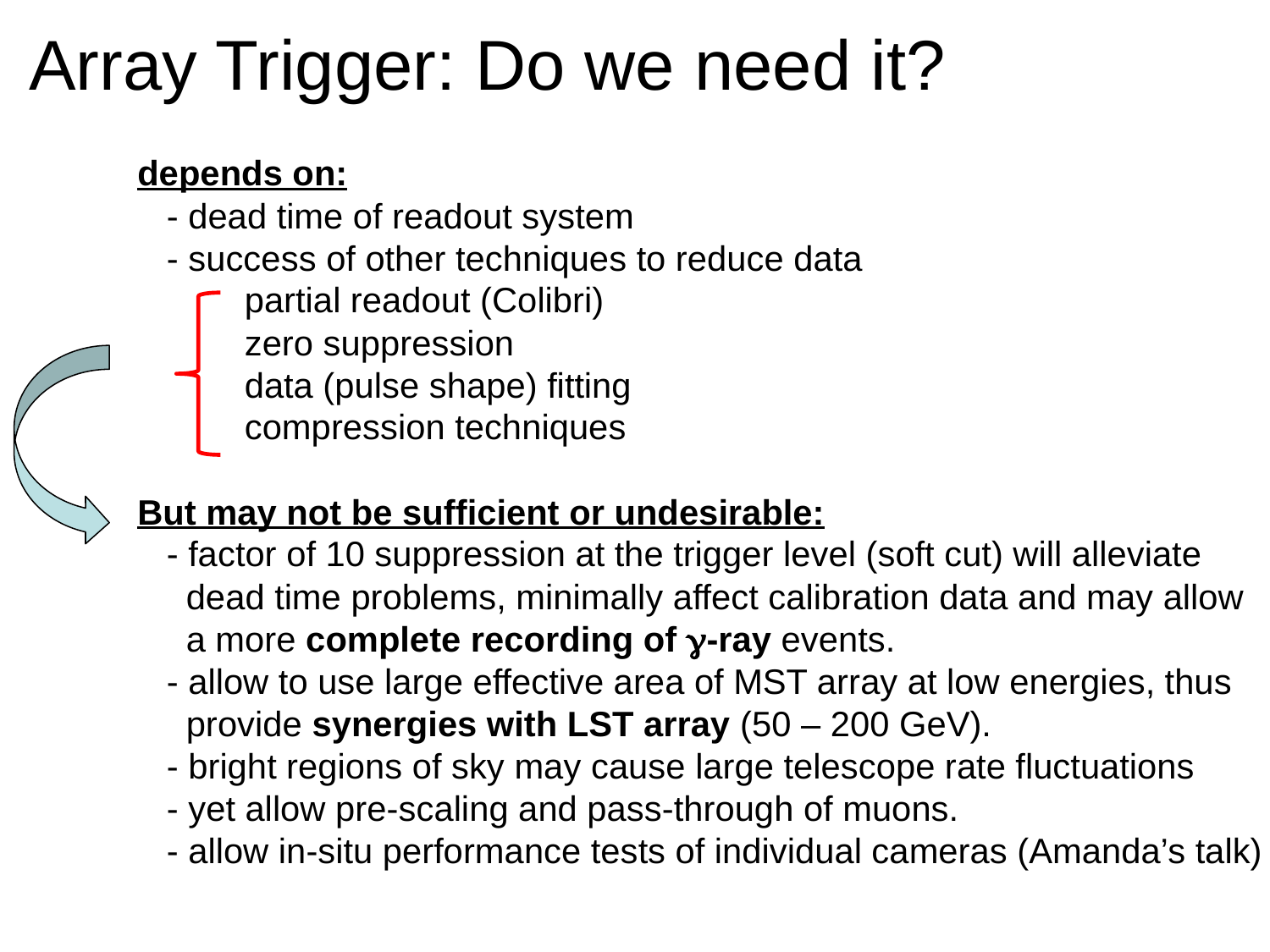

Array Trigger: Do we need it?
depends on:
   - dead time of readout system
   - success of other techniques to reduce data
           partial readout (Colibri)
           zero suppression
           data (pulse shape) fitting
           compression techniques

But may not be sufficient or undesirable:
   - factor of 10 suppression at the trigger level (soft cut) will alleviate
     dead time problems, minimally affect calibration data and may allow
     a more complete recording of γ-ray events.
   - allow to use large effective area of MST array at low energies, thus
     provide synergies with LST array (50 – 200 GeV).
   - bright regions of sky may cause large telescope rate fluctuations
   - yet allow pre-scaling and pass-through of muons.
   - allow in-situ performance tests of individual cameras (Amanda’s talk)